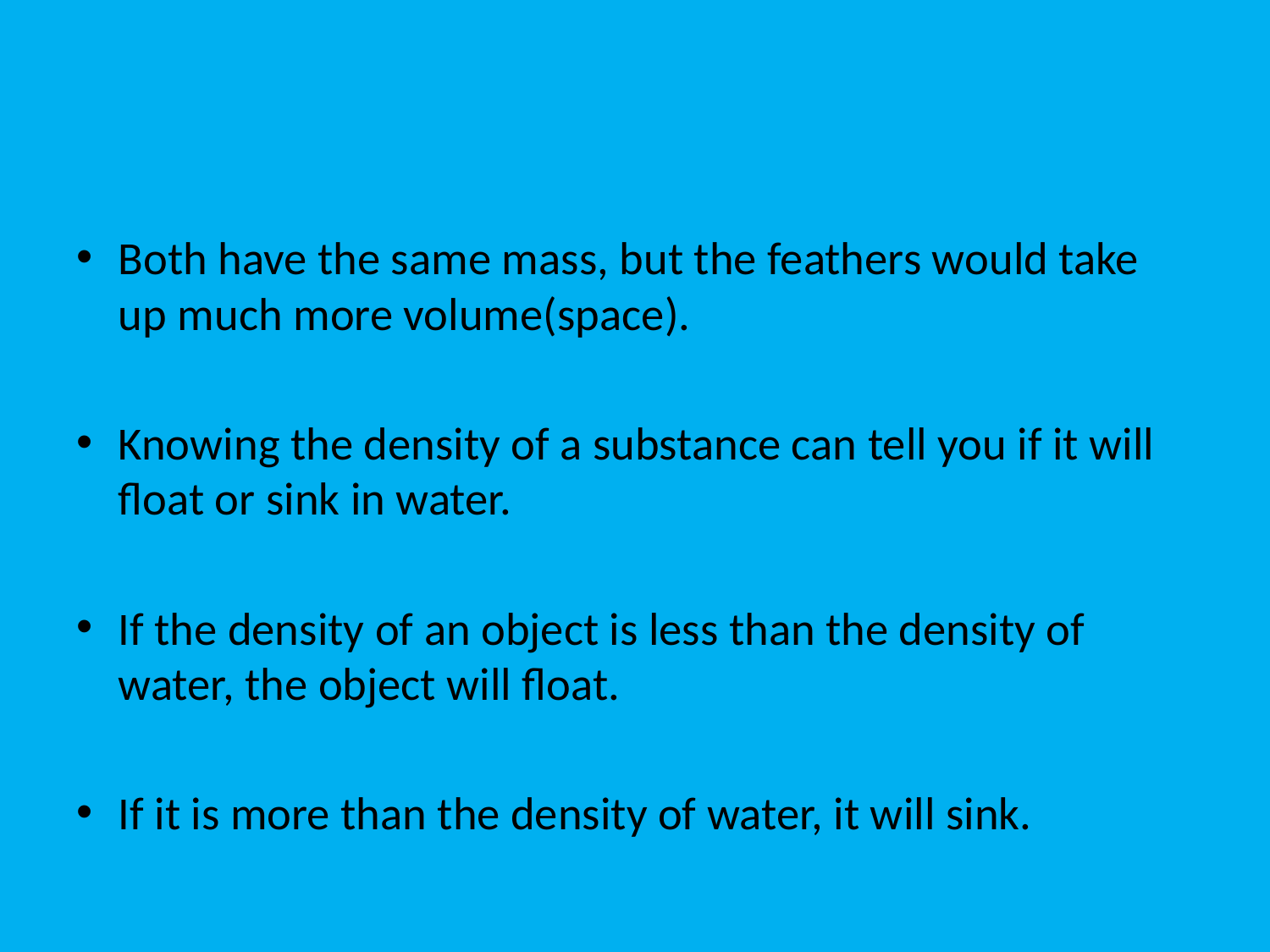

#
Both have the same mass, but the feathers would take up much more volume(space).

Knowing the density of a substance can tell you if it will float or sink in water.

If the density of an object is less than the density of water, the object will float.

If it is more than the density of water, it will sink.